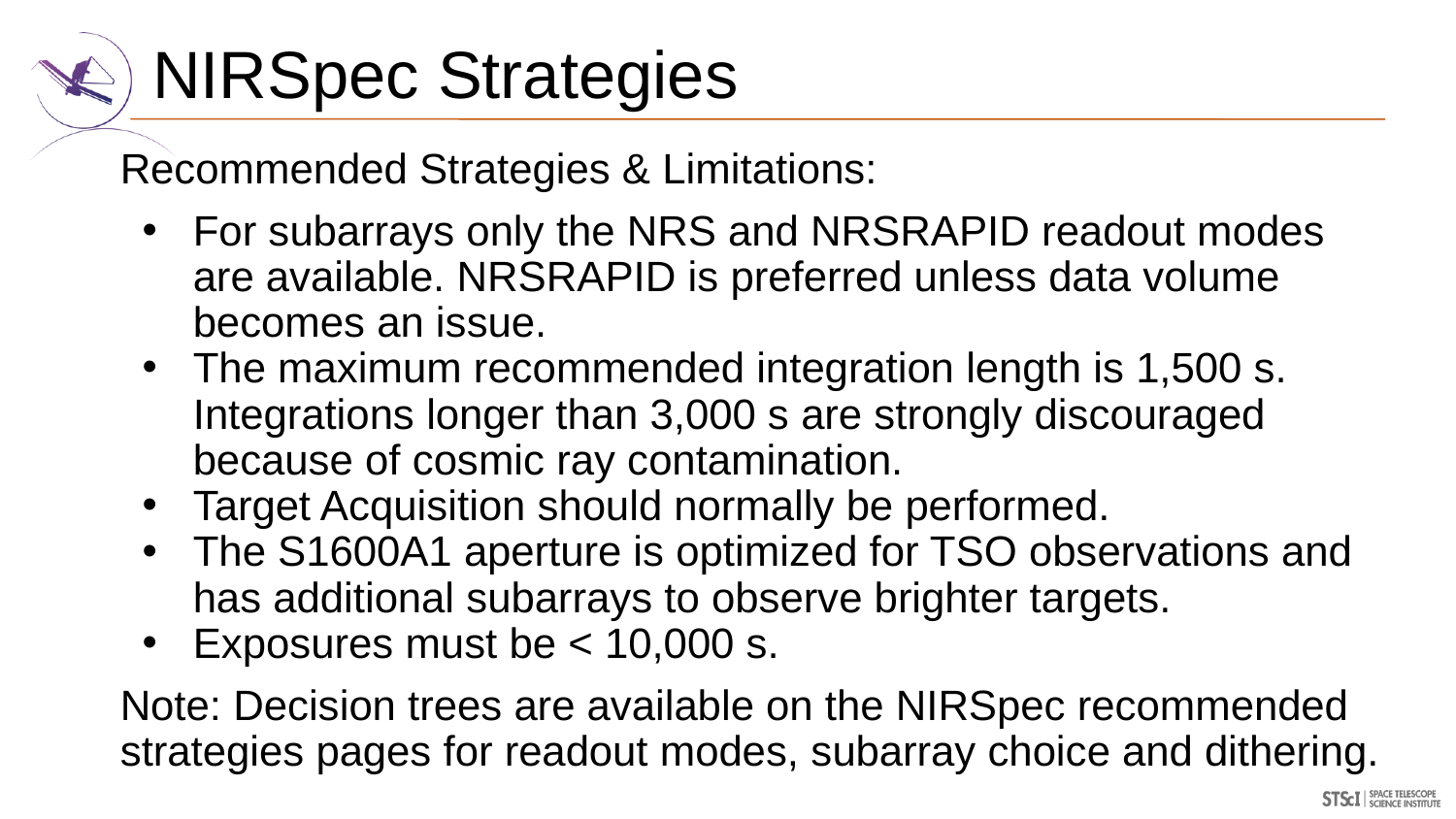

# NIRSpec Strategies
Recommended Strategies & Limitations:
For subarrays only the NRS and NRSRAPID readout modes are available. NRSRAPID is preferred unless data volume becomes an issue.
The maximum recommended integration length is 1,500 s. Integrations longer than 3,000 s are strongly discouraged because of cosmic ray contamination.
Target Acquisition should normally be performed.
The S1600A1 aperture is optimized for TSO observations and has additional subarrays to observe brighter targets.
Exposures must be < 10,000 s.
Note: Decision trees are available on the NIRSpec recommended strategies pages for readout modes, subarray choice and dithering.